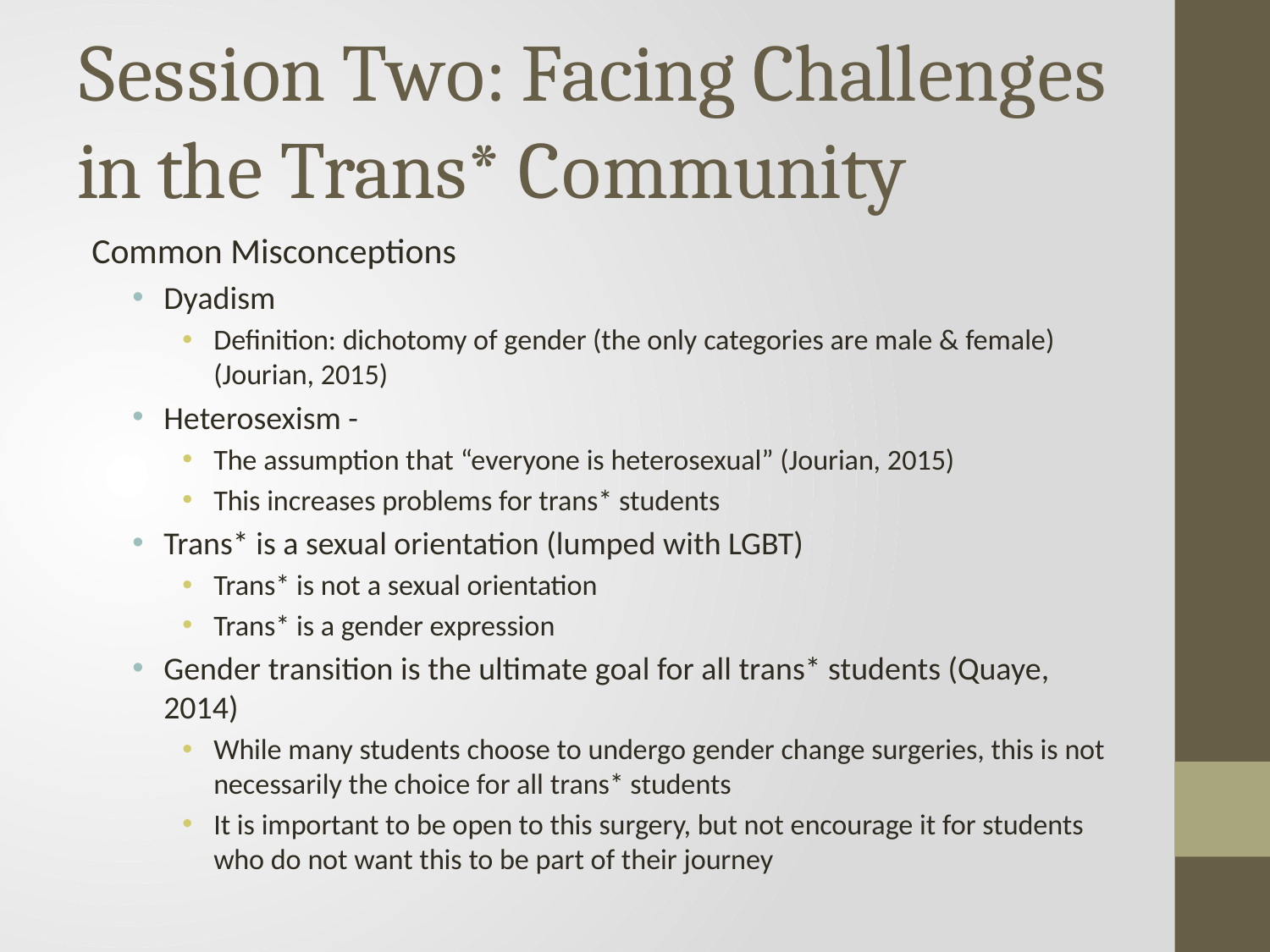

# Session Two: Facing Challenges in the Trans* Community
Common Misconceptions
Dyadism
Definition: dichotomy of gender (the only categories are male & female) (Jourian, 2015)
Heterosexism -
The assumption that “everyone is heterosexual” (Jourian, 2015)
This increases problems for trans* students
Trans* is a sexual orientation (lumped with LGBT)
Trans* is not a sexual orientation
Trans* is a gender expression
Gender transition is the ultimate goal for all trans* students (Quaye, 2014)
While many students choose to undergo gender change surgeries, this is not necessarily the choice for all trans* students
It is important to be open to this surgery, but not encourage it for students who do not want this to be part of their journey